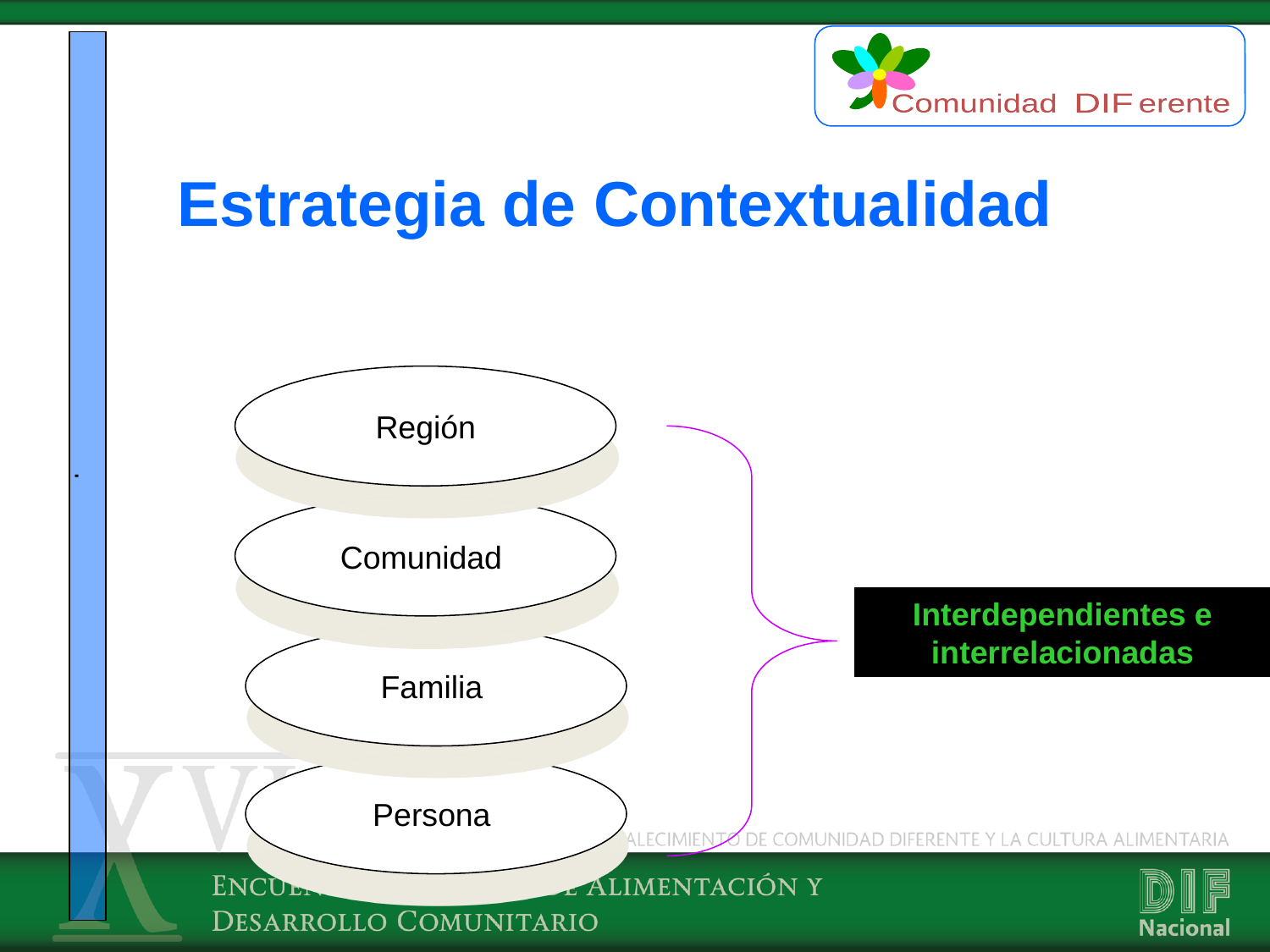

Comunidad         erente
DIF
Estrategia de Contextualidad
Región

Interdependientes e interrelacionadas
.
Comunidad
Familia
Persona